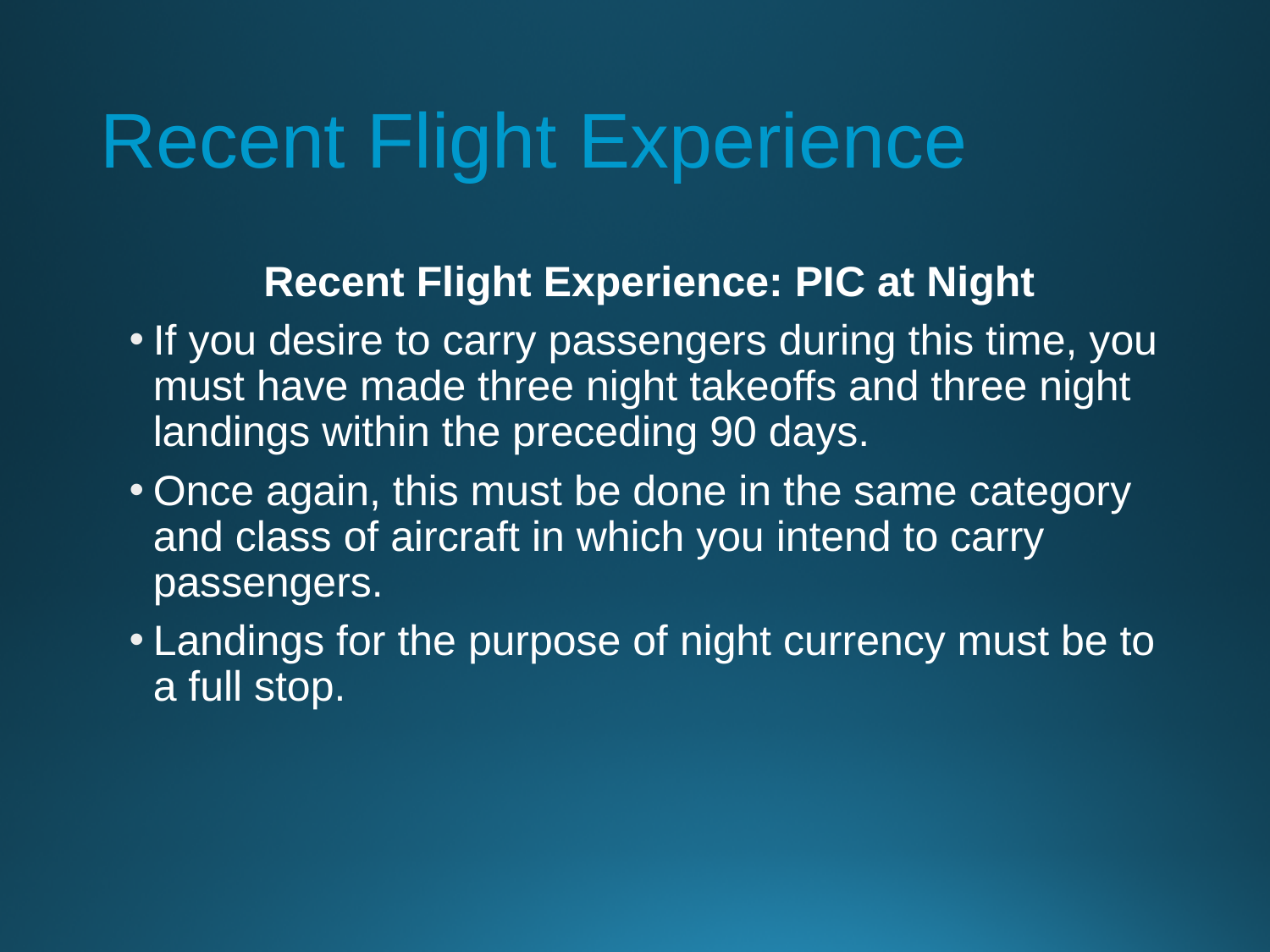

# Recent Flight Experience
Recent Flight Experience: PIC at Night
If you desire to carry passengers during this time, you must have made three night takeoffs and three night landings within the preceding 90 days.
Once again, this must be done in the same category and class of aircraft in which you intend to carry passengers.
Landings for the purpose of night currency must be to a full stop.